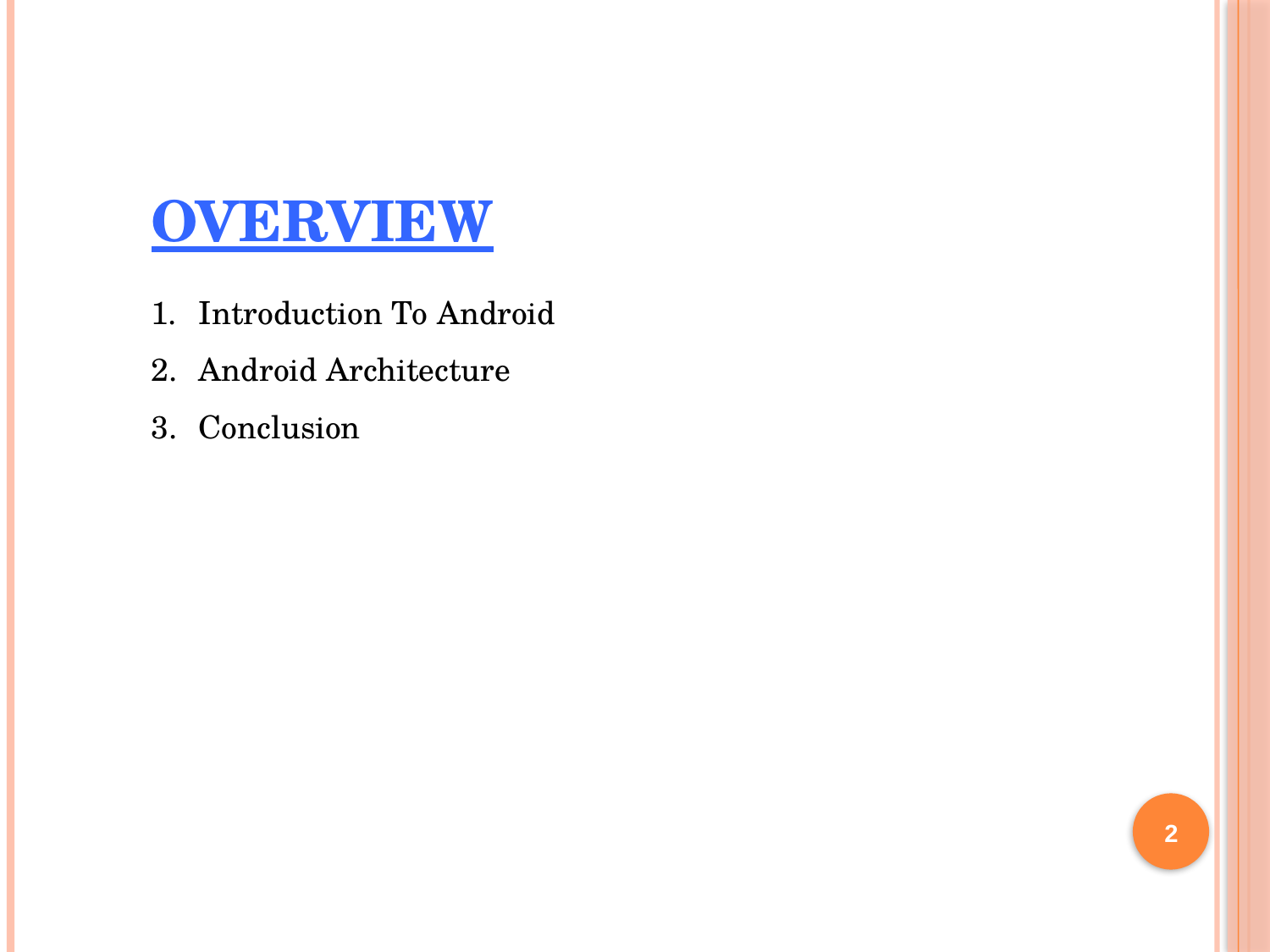

OVERVIEW

Introduction To Android
Android Architecture
Conclusion
2